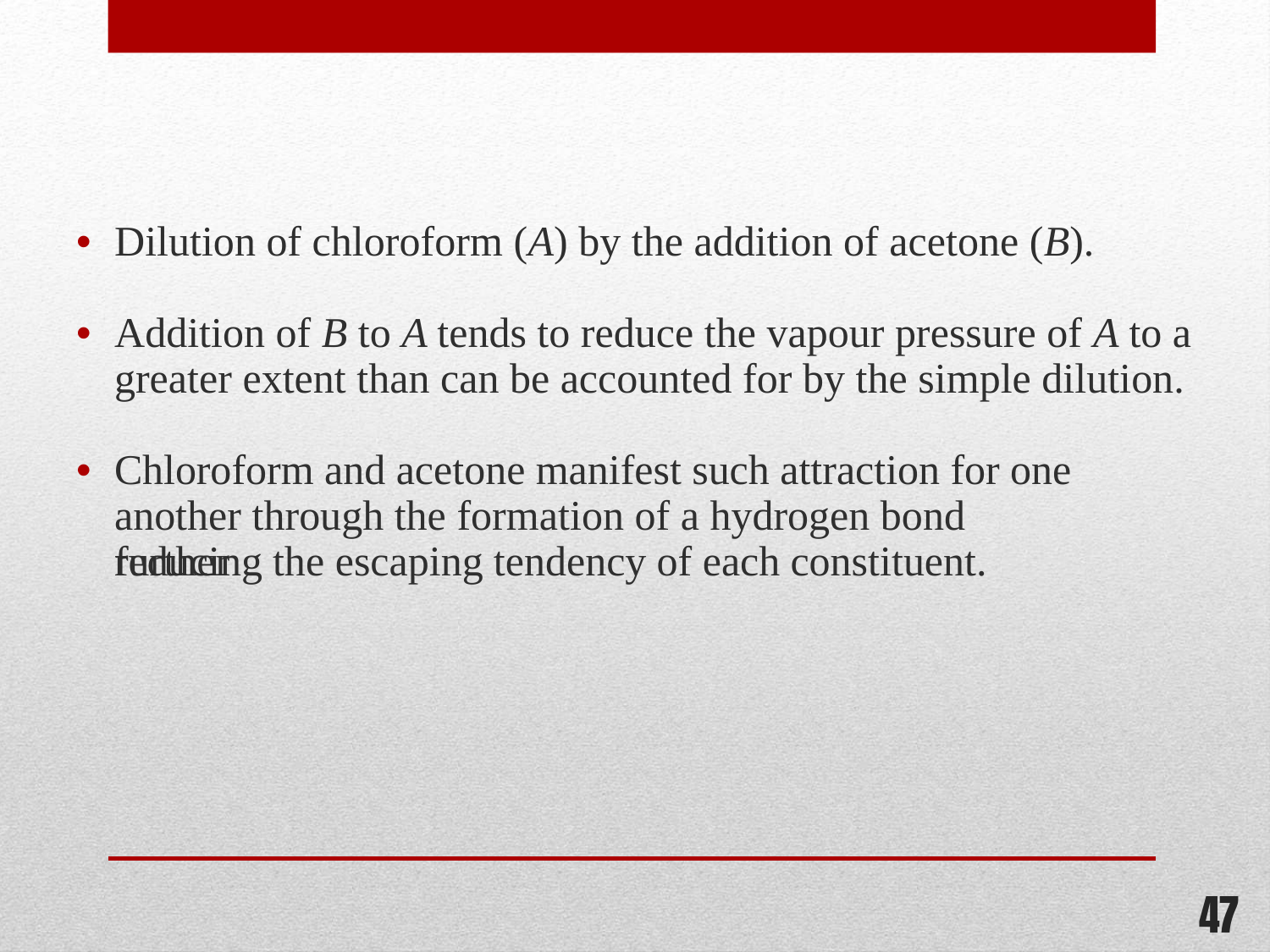

• Dilution of chloroform (A) by the addition of acetone (B).
• Addition of B to A tends to reduce the vapour pressure of A to a
greater extent than can be accounted for by the simple dilution.
• Chloroform and acetone manifest such attraction for one
another through the formation of a hydrogen bond further
reducing
the
escaping
tendency
of
each
constituent.

47